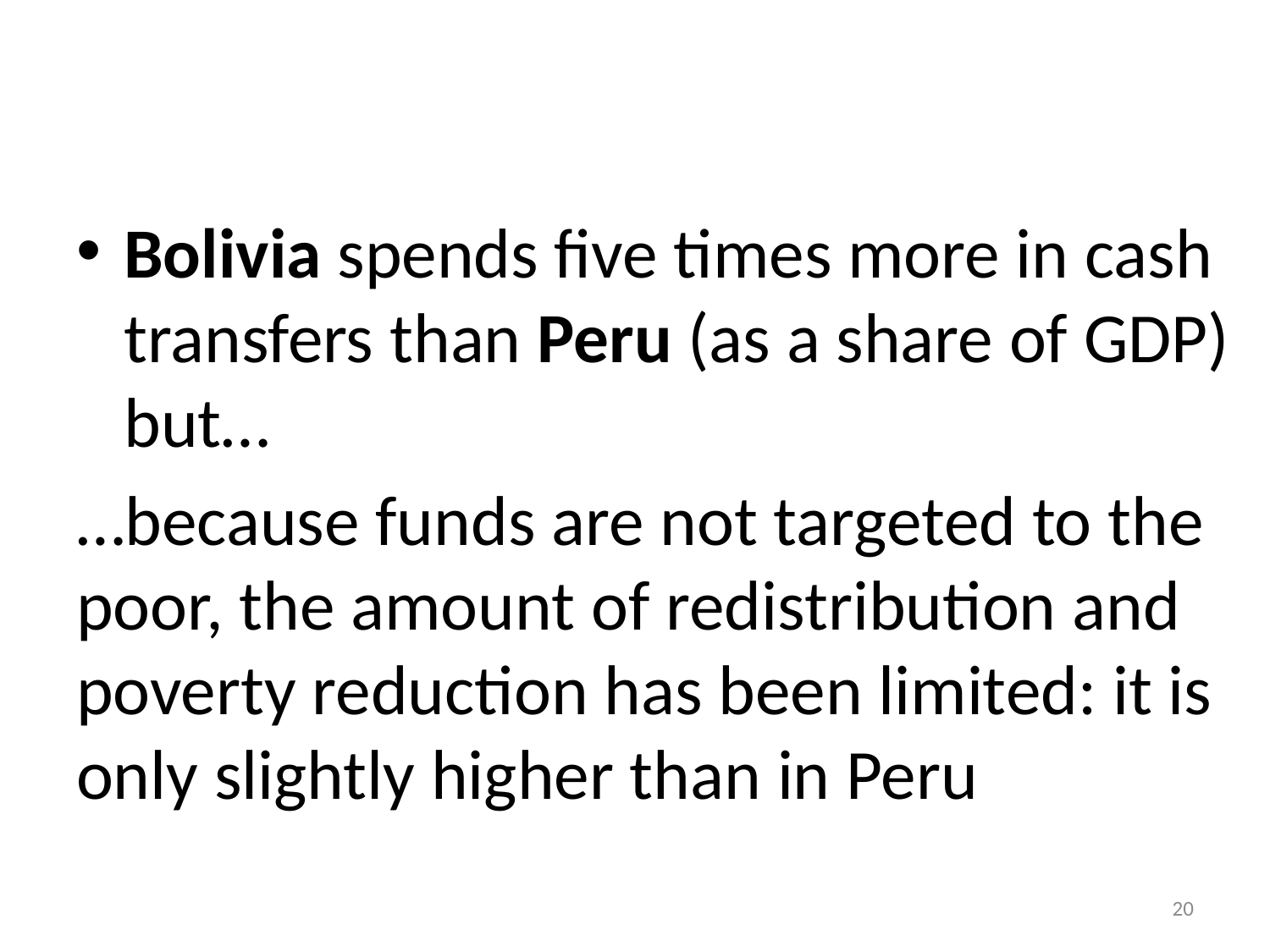

Bolivia spends five times more in cash transfers than Peru (as a share of GDP) but…
…because funds are not targeted to the poor, the amount of redistribution and poverty reduction has been limited: it is only slightly higher than in Peru

20